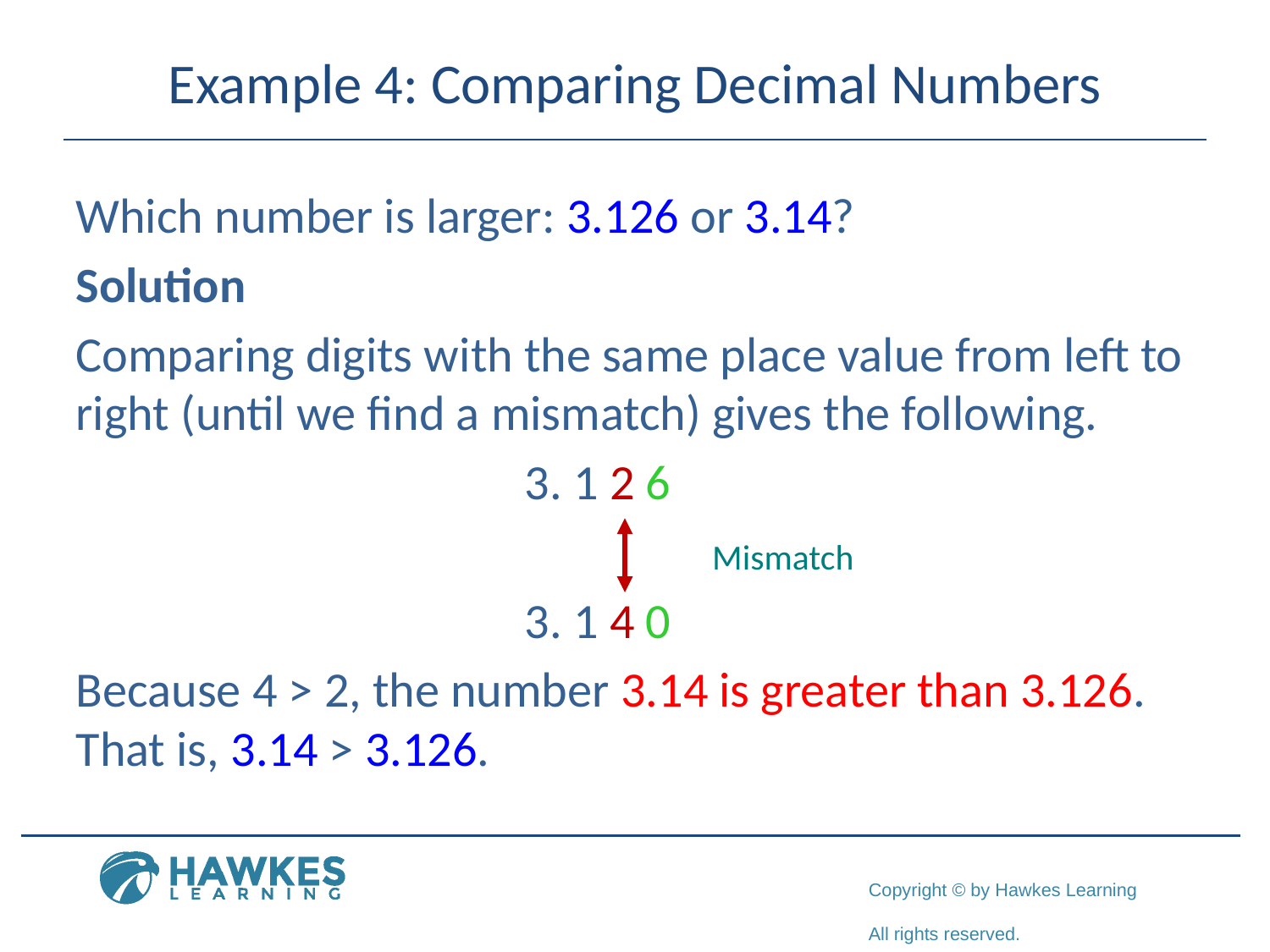

# Example 4: Comparing Decimal Numbers
Which number is larger: 3.126 or 3.14?
Solution
Comparing digits with the same place value from left to right (until we find a mismatch) gives the following.
                                        3. 1 2 6

                                        3. 1 4 0
Because 4 > 2, the number 3.14 is greater than 3.126. That is, 3.14 > 3.126.
Mismatch